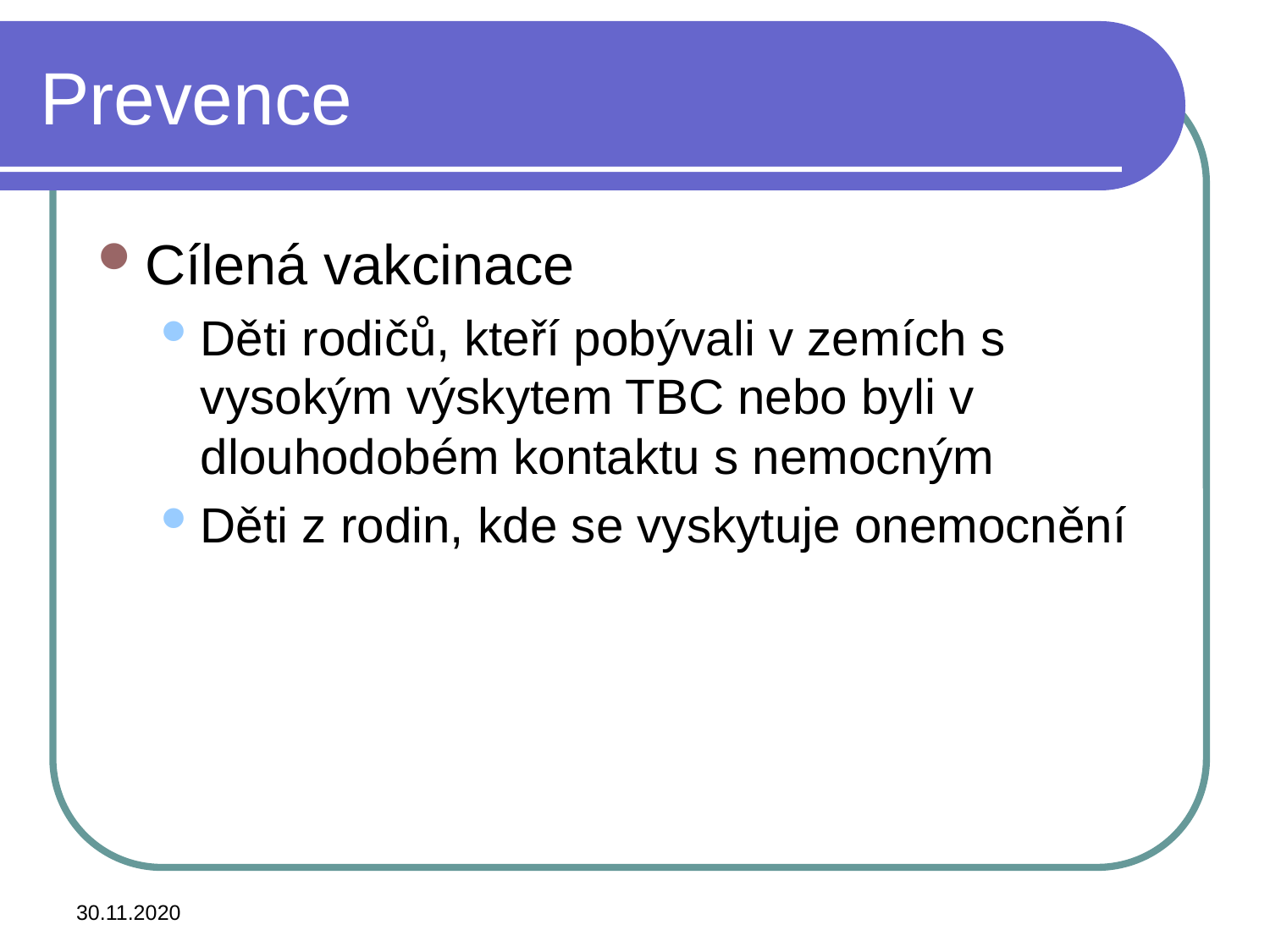

# Prevence
Cílená vakcinace
Děti rodičů, kteří pobývali v zemích s vysokým výskytem TBC nebo byli v dlouhodobém kontaktu s nemocným
Děti z rodin, kde se vyskytuje onemocnění
30.11.2020